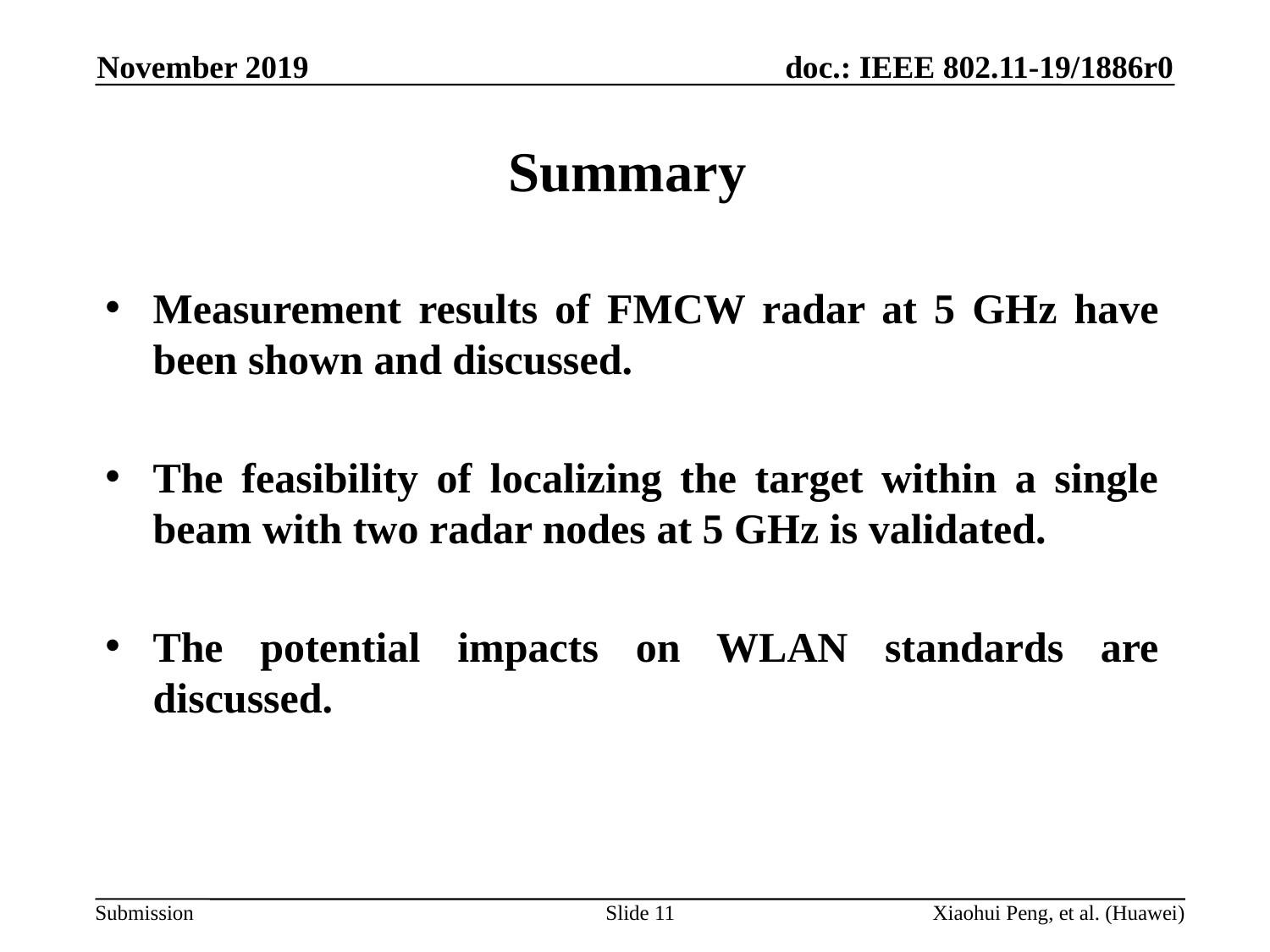

November 2019
# Summary
Measurement results of FMCW radar at 5 GHz have been shown and discussed.

The feasibility of localizing the target within a single beam with two radar nodes at 5 GHz is validated.

The potential impacts on WLAN standards are discussed.

Slide 11
Xiaohui Peng, et al. (Huawei)